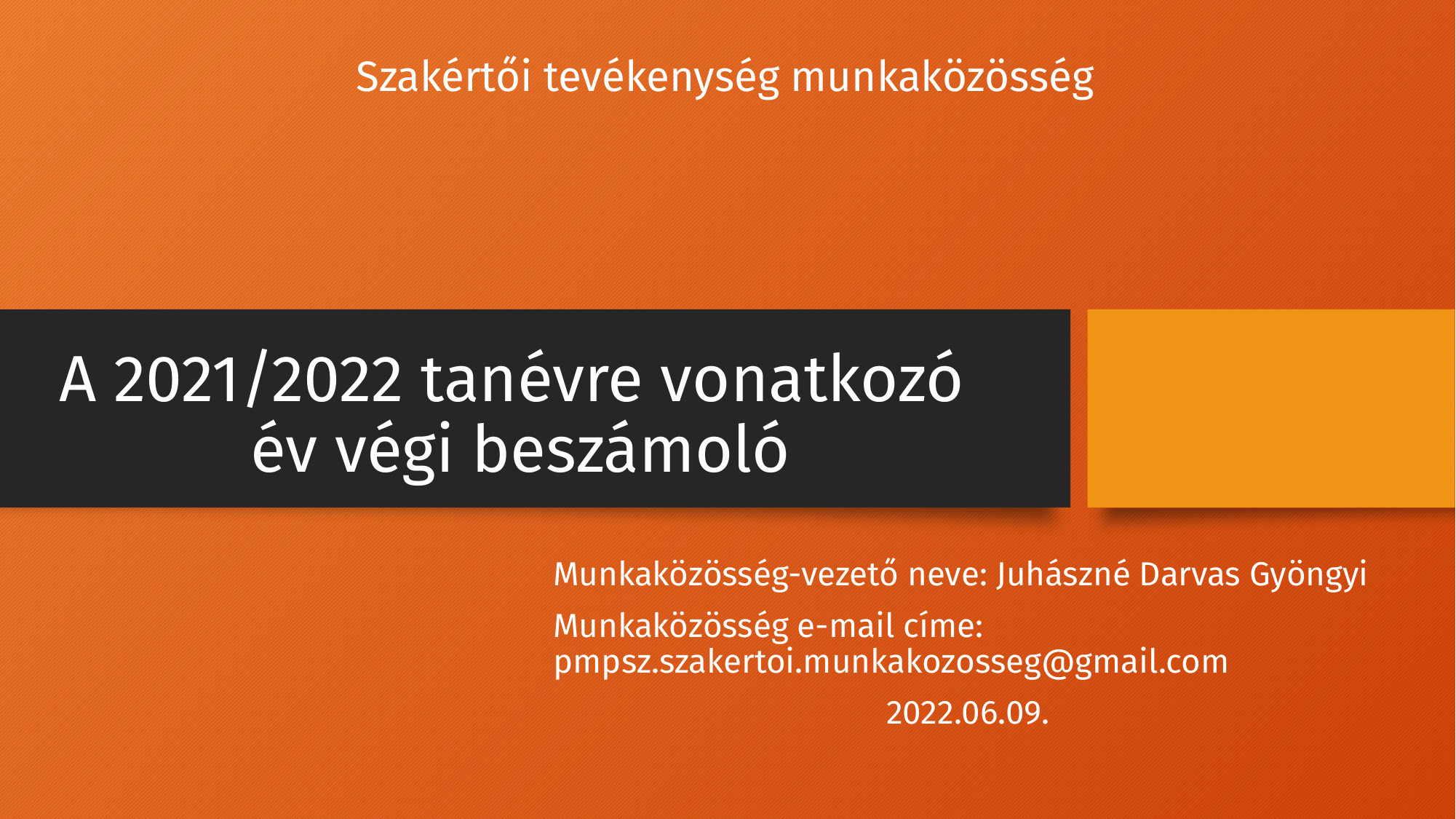

Szakértői tevékenység munkaközösség
# A 2021/2022 tanévre vonatkozó év végi beszámoló
Munkaközösség-vezető neve: Juhászné Darvas Gyöngyi
Munkaközösség e-mail címe: pmpsz.szakertoi.munkakozosseg@gmail.com
2022.06.09.